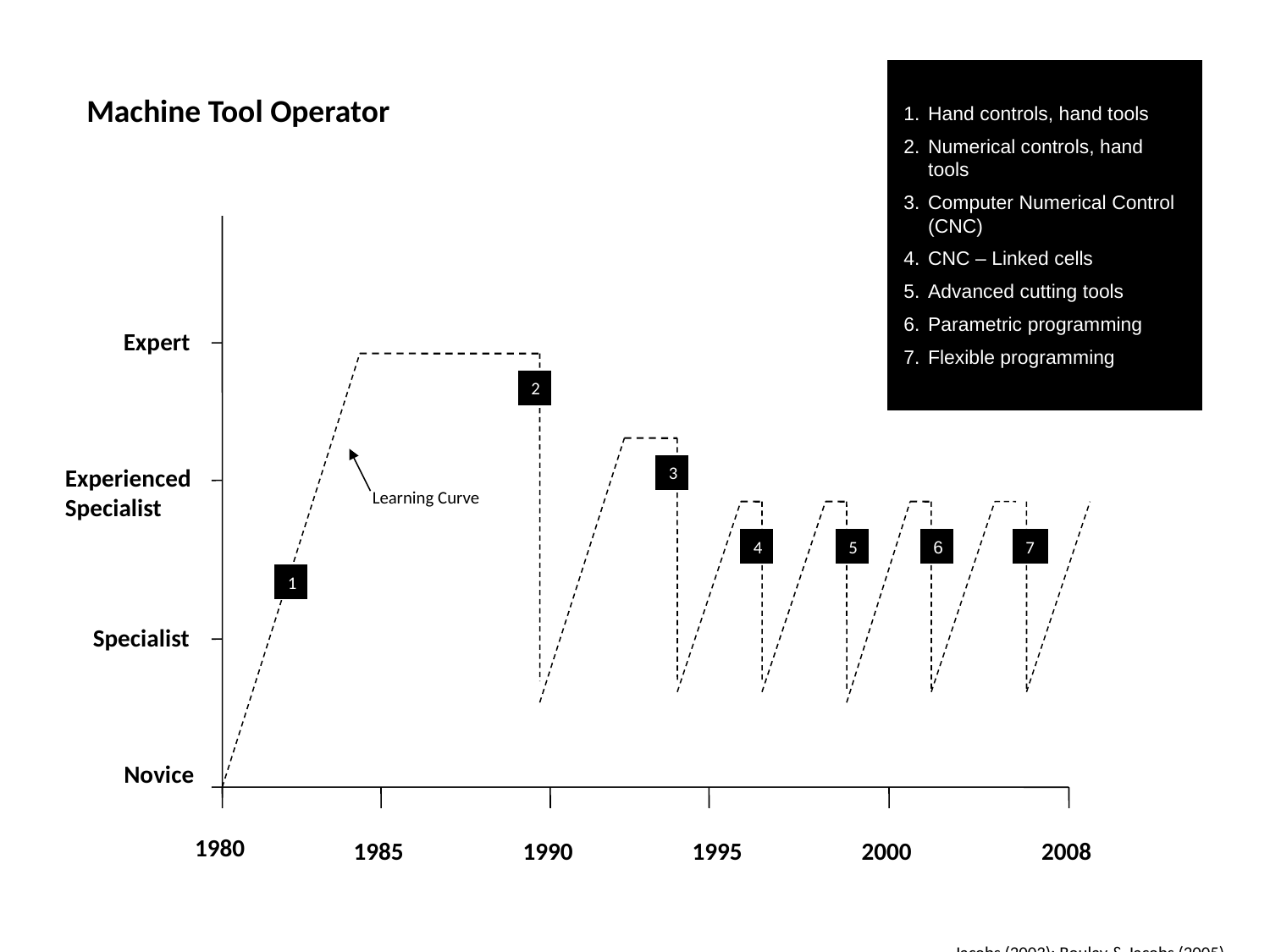

Hand controls, hand tools
Numerical controls, hand tools
Computer Numerical Control (CNC)
CNC – Linked cells
Advanced cutting tools
Parametric programming
Flexible programming

Machine Tool Operator

Expert

2

3
Experienced
Specialist

Learning Curve

4
5
6
7
1
Specialist

Novice

1980
1985
1990
1995
2000
2008
Jacobs (2003); Boulay & Jacobs (2005)